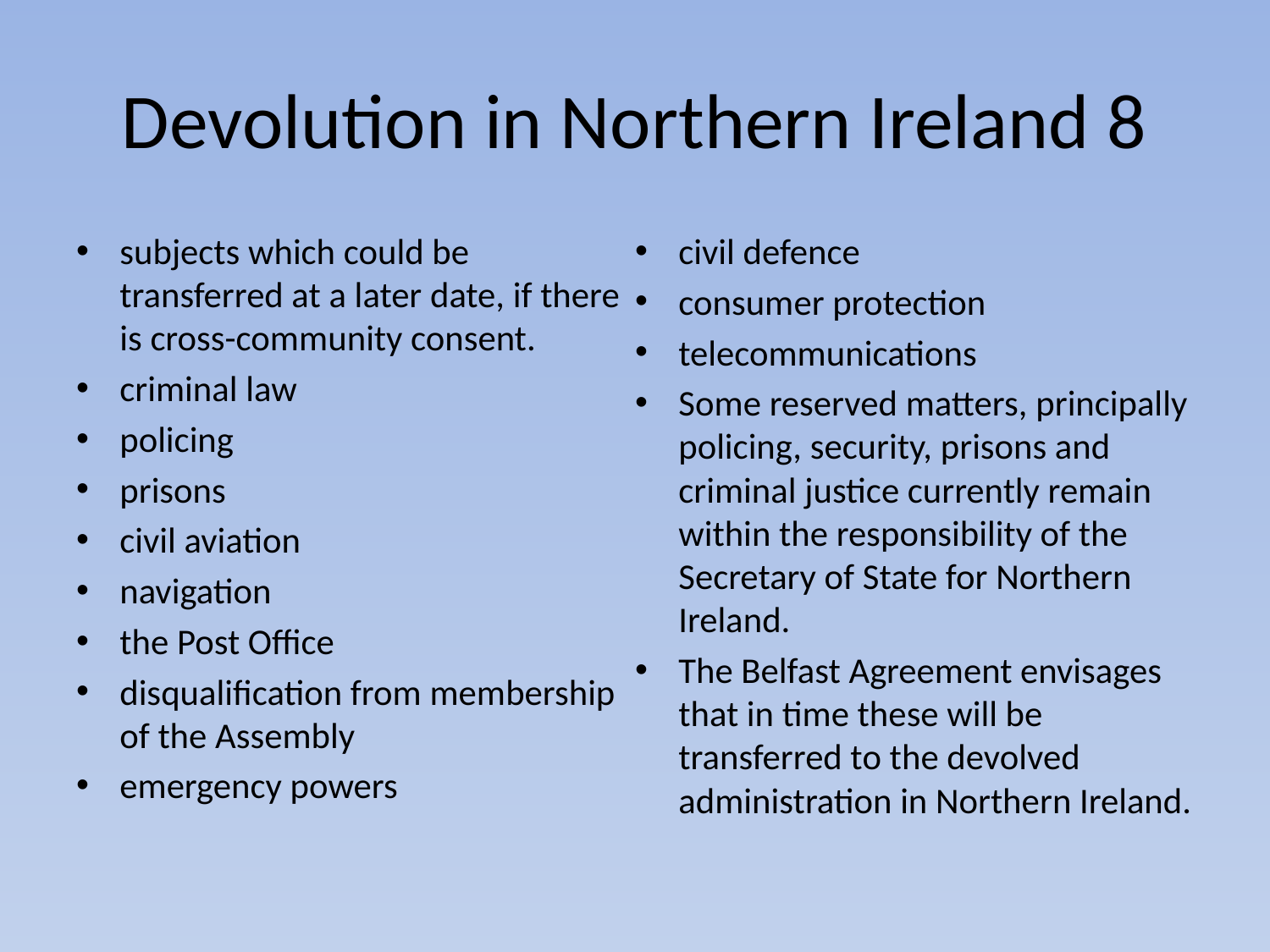

# Devolution in Northern Ireland 8
subjects which could be transferred at a later date, if there is cross-community consent.
criminal law
policing
prisons
civil aviation
navigation
the Post Office
disqualification from membership of the Assembly
emergency powers
civil defence
consumer protection
telecommunications
Some reserved matters, principally policing, security, prisons and criminal justice currently remain within the responsibility of the Secretary of State for Northern Ireland.
The Belfast Agreement envisages that in time these will be transferred to the devolved administration in Northern Ireland.